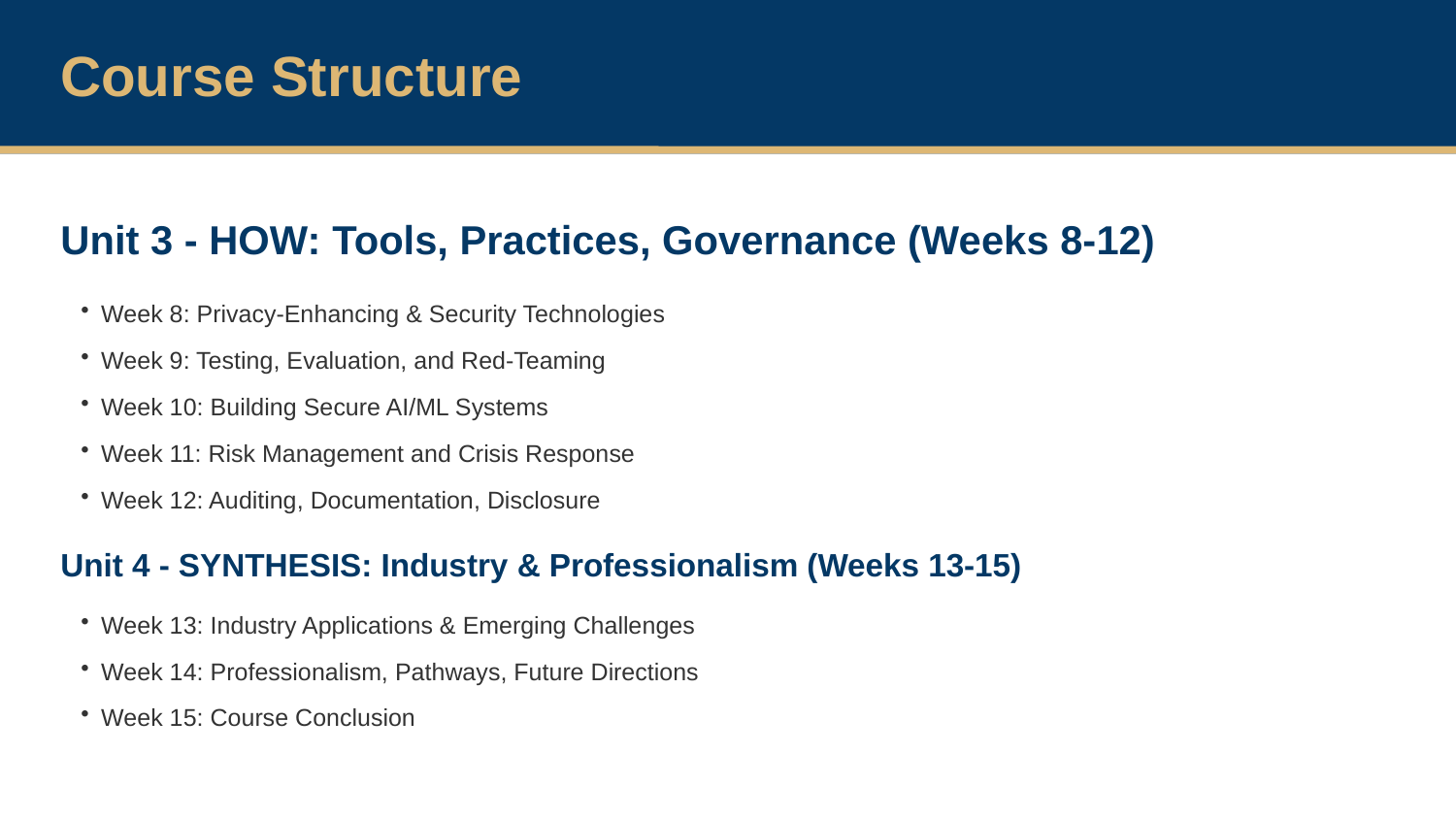

Course Structure

Unit 3 - HOW: Tools, Practices, Governance (Weeks 8-12)
Week 8: Privacy-Enhancing & Security Technologies
Week 9: Testing, Evaluation, and Red-Teaming
Week 10: Building Secure AI/ML Systems
Week 11: Risk Management and Crisis Response
Week 12: Auditing, Documentation, Disclosure
Unit 4 - SYNTHESIS: Industry & Professionalism (Weeks 13-15)
Week 13: Industry Applications & Emerging Challenges
Week 14: Professionalism, Pathways, Future Directions
Week 15: Course Conclusion